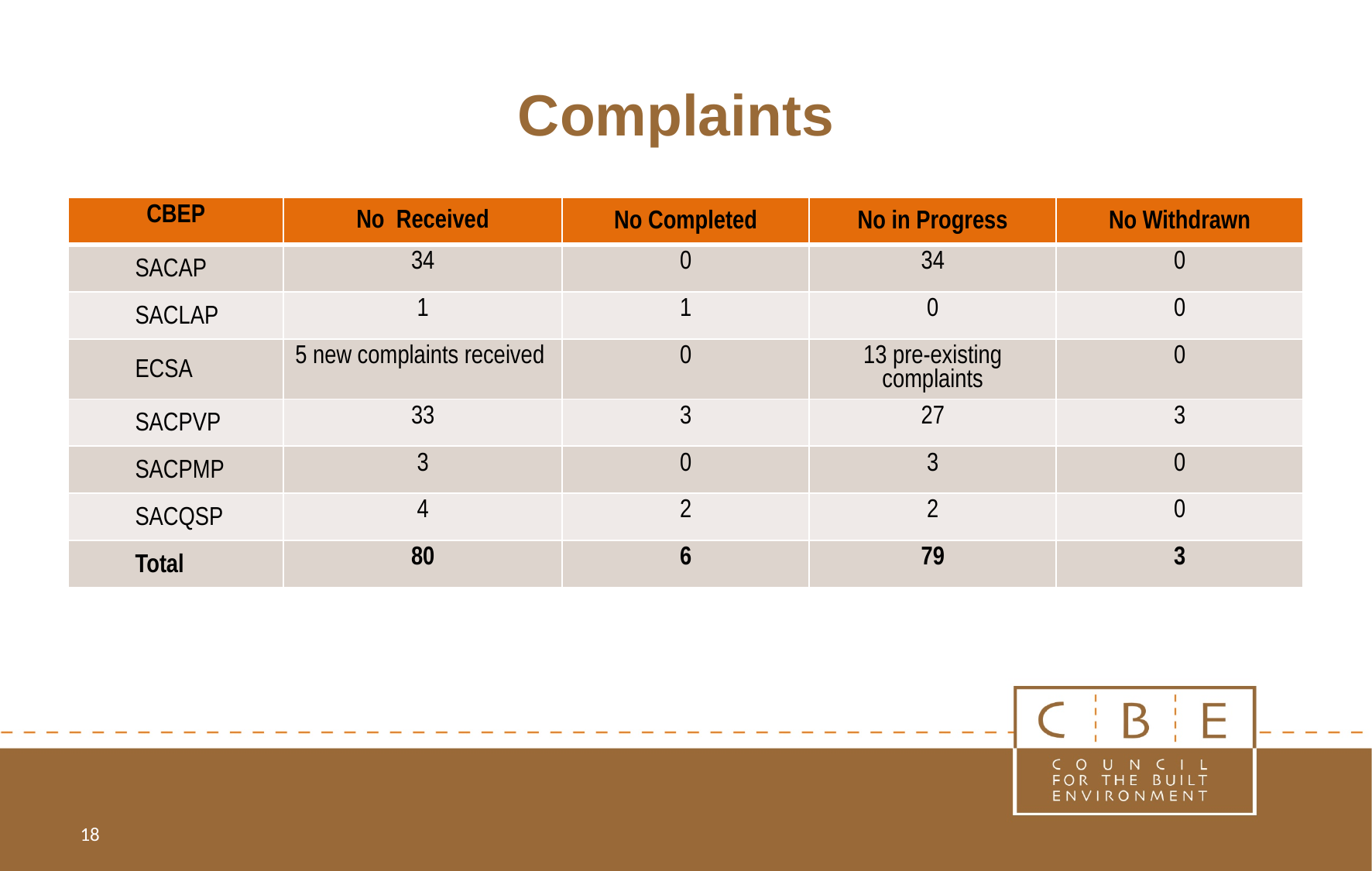

# Complaints
| CBEP | No Received | No Completed | No in Progress | No Withdrawn |
| --- | --- | --- | --- | --- |
| SACAP | 34 | 0 | 34 | 0 |
| SACLAP | 1 | 1 | 0 | 0 |
| ECSA | 5 new complaints received | 0 | 13 pre-existing complaints | 0 |
| SACPVP | 33 | 3 | 27 | 3 |
| SACPMP | 3 | 0 | 3 | 0 |
| SACQSP | 4 | 2 | 2 | 0 |
| Total | 80 | 6 | 79 | 3 |
18